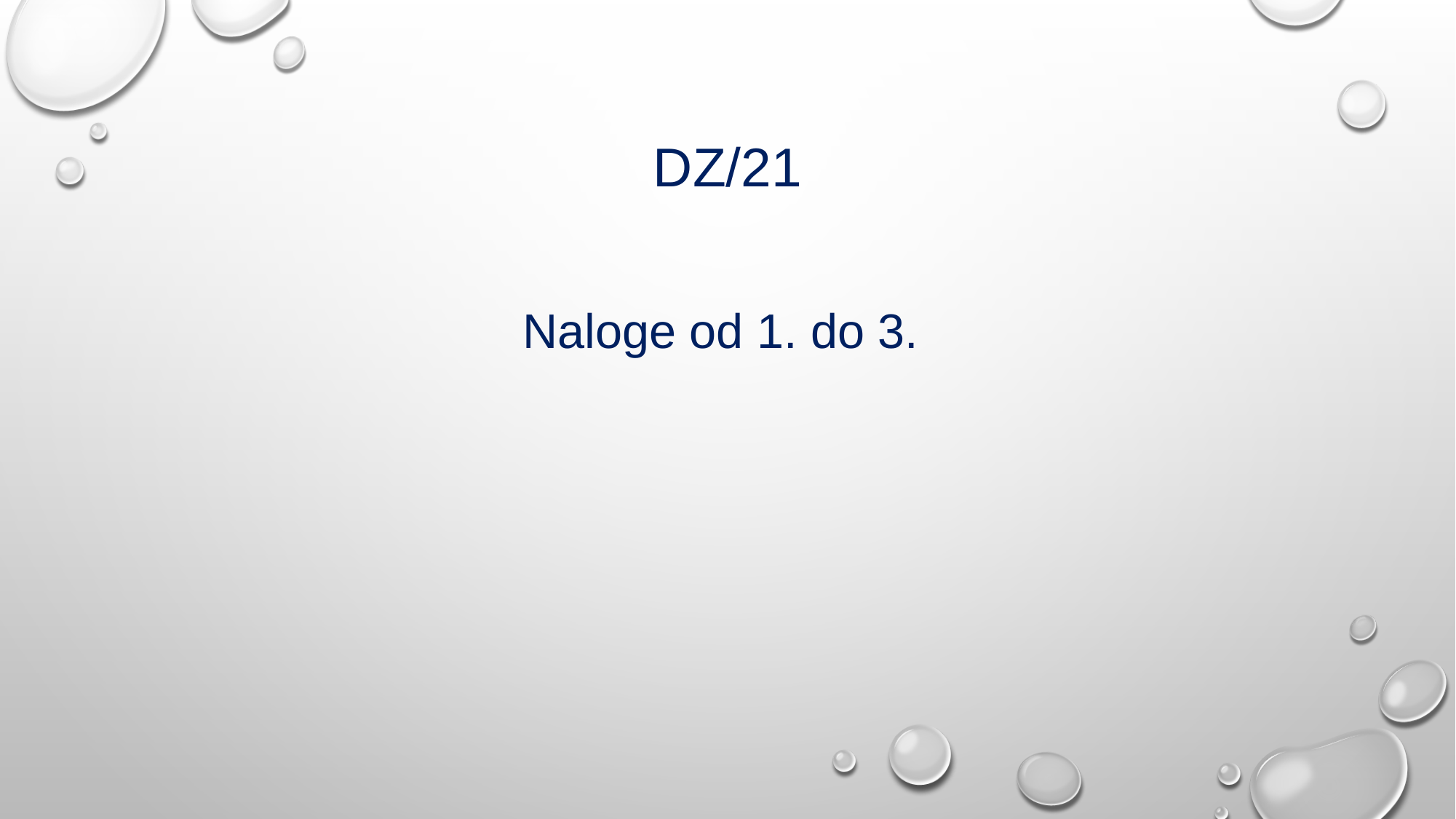

# DZ/21
Naloge od 1. do 3.